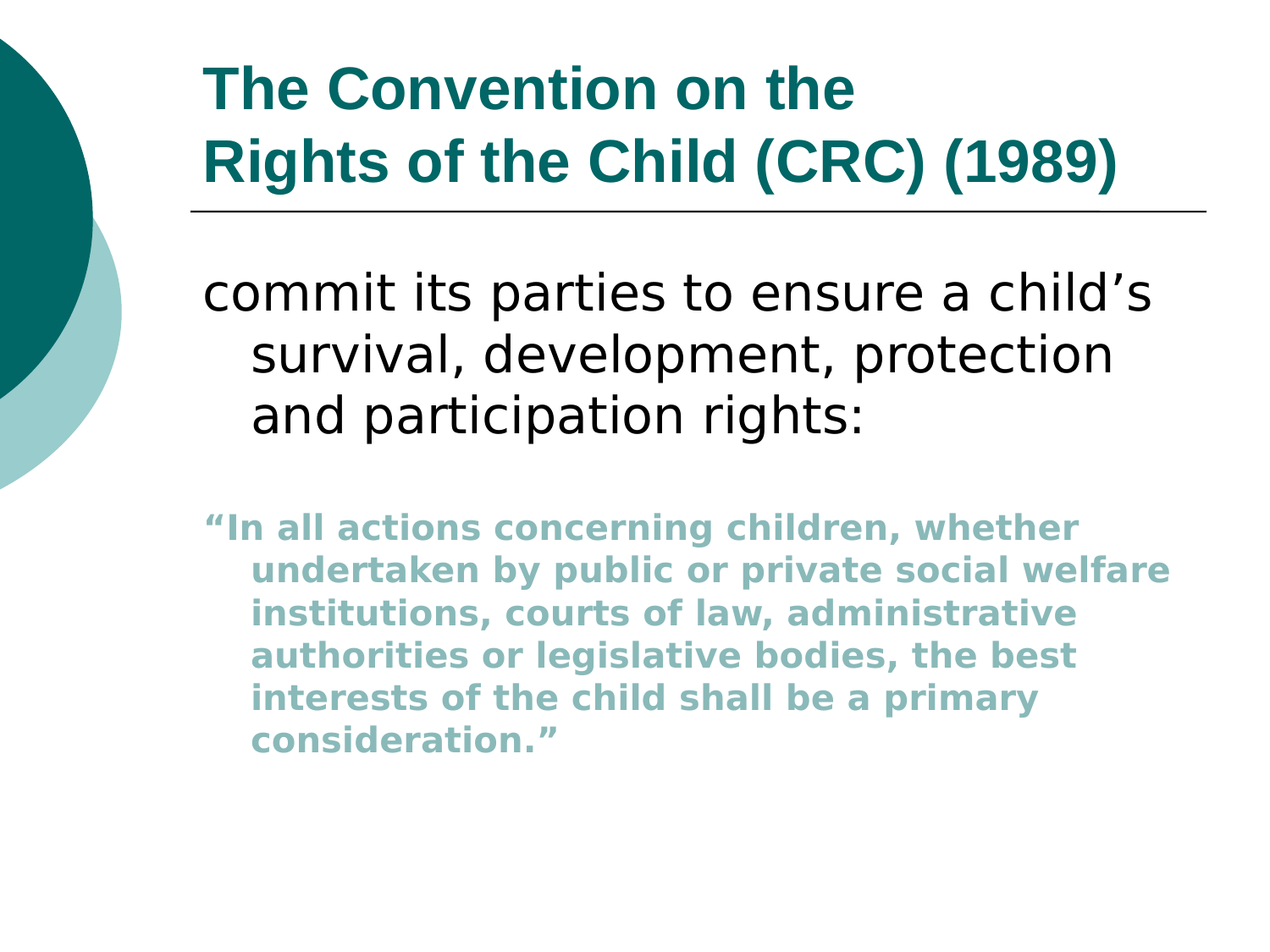

# The Convention on the Rights of the Child (CRC) (1989)
commit its parties to ensure a child’s survival, development, protection and participation rights:

“In all actions concerning children, whether undertaken by public or private social welfare institutions, courts of law, administrative authorities or legislative bodies, the best interests of the child shall be a primary consideration.”